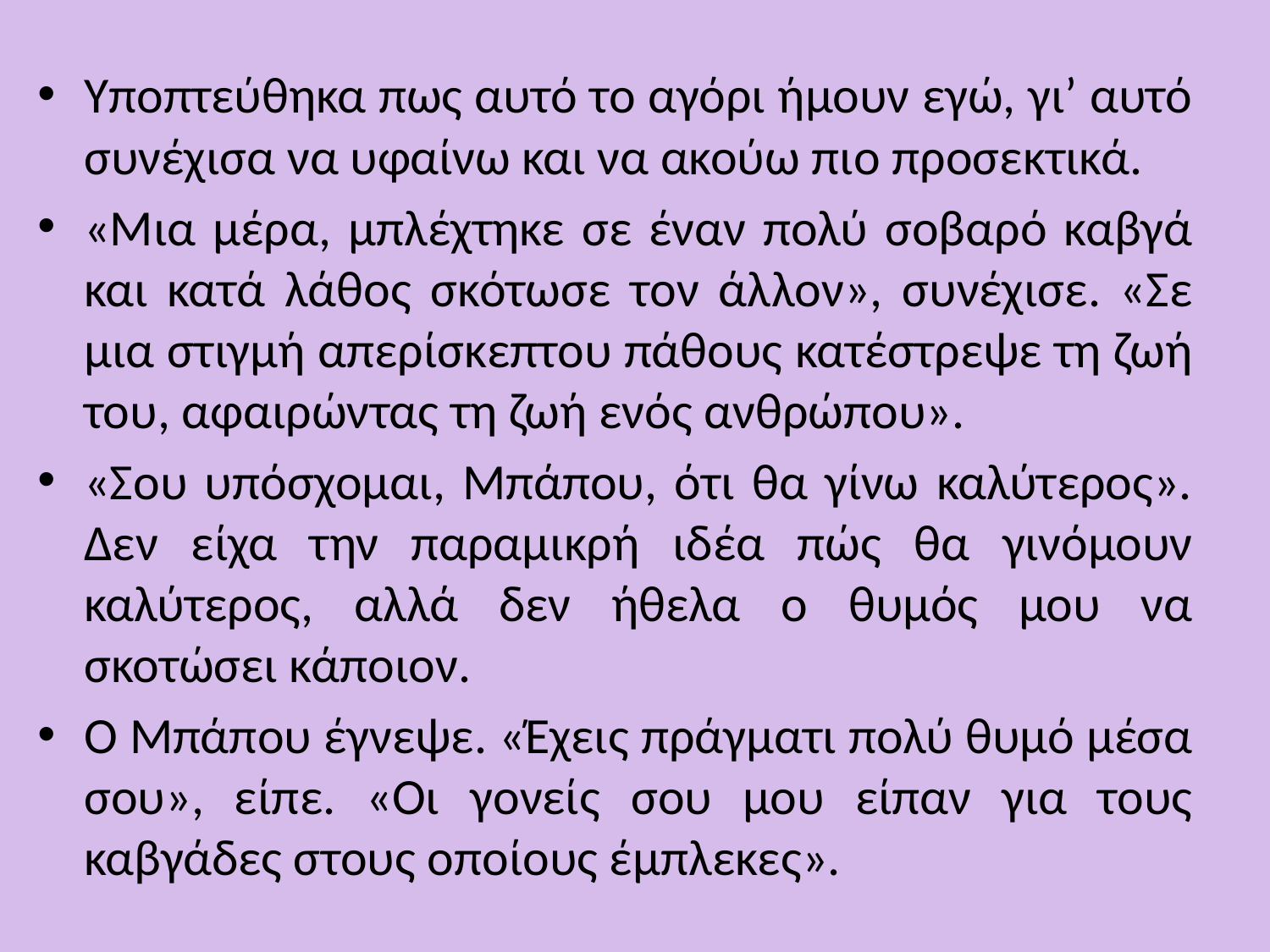

Υποπτεύθηκα πως αυτό το αγόρι ήμουν εγώ, γι’ αυτό συνέχισα να υφαίνω και να ακούω πιο προσεκτικά.
«Μια μέρα, μπλέχτηκε σε έναν πολύ σοβαρό καβγά και κατά λάθος σκότωσε τον άλλον», συνέχισε. «Σε μια στιγμή απερίσκεπτου πάθους κατέστρεψε τη ζωή του, αφαιρώντας τη ζωή ενός ανθρώπου».
«Σου υπόσχομαι, Μπάπου, ότι θα γίνω καλύτερος». Δεν είχα την παραμικρή ιδέα πώς θα γινόμουν καλύτερος, αλλά δεν ήθελα ο θυμός μου να σκοτώσει κάποιον.
Ο Μπάπου έγνεψε. «Έχεις πράγματι πολύ θυμό μέσα σου», είπε. «Οι γονείς σου μου είπαν για τους καβγάδες στους οποίους έμπλεκες».